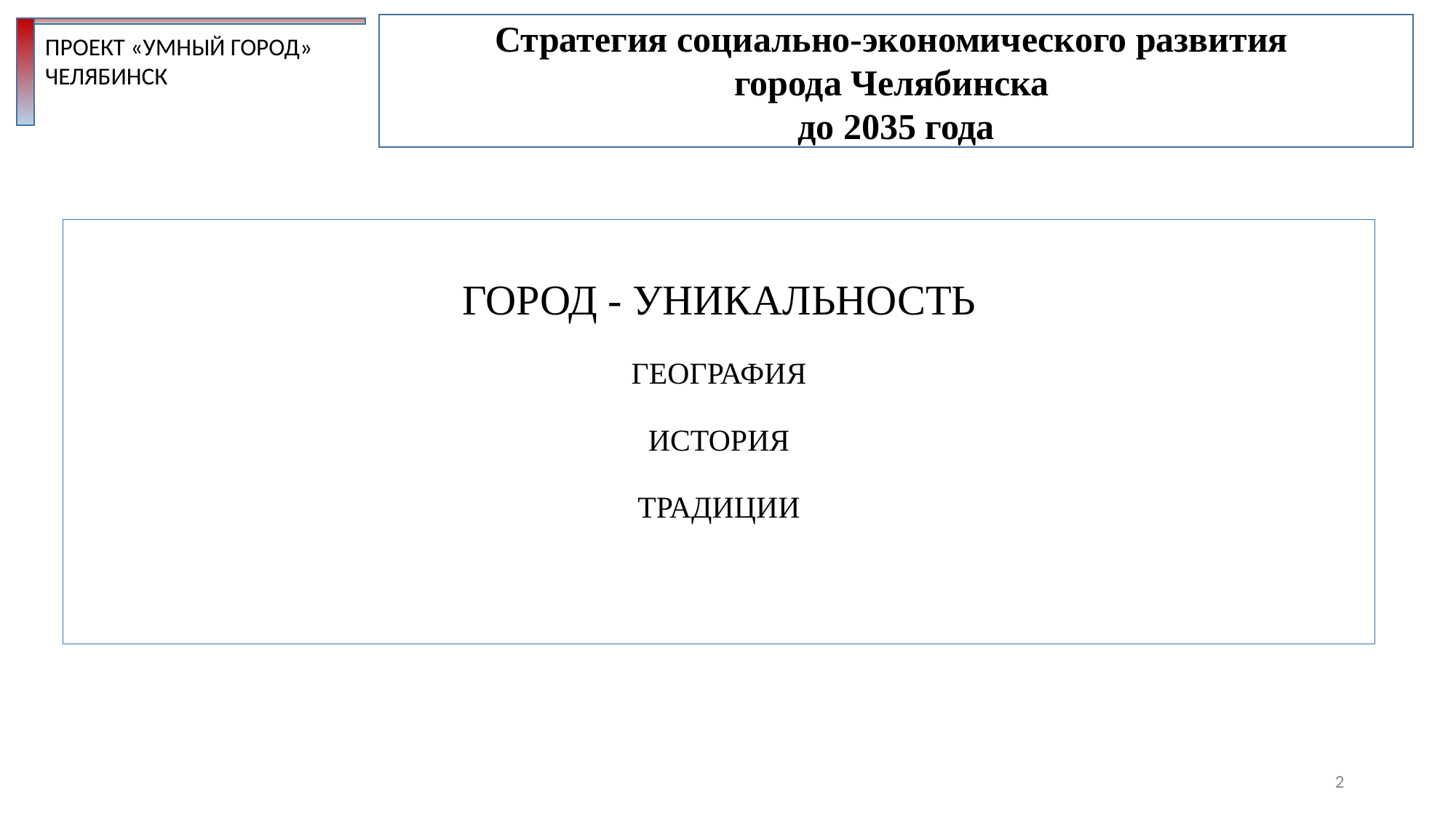

Стратегия социально-экономического развития
города Челябинска
до 2035 года

ПРОЕКТ «УМНЫЙ ГОРОД»
ЧЕЛЯБИНСК
ГОРОД - УНИКАЛЬНОСТЬ
ГЕОГРАФИЯ
ИСТОРИЯ
ТРАДИЦИИ

2